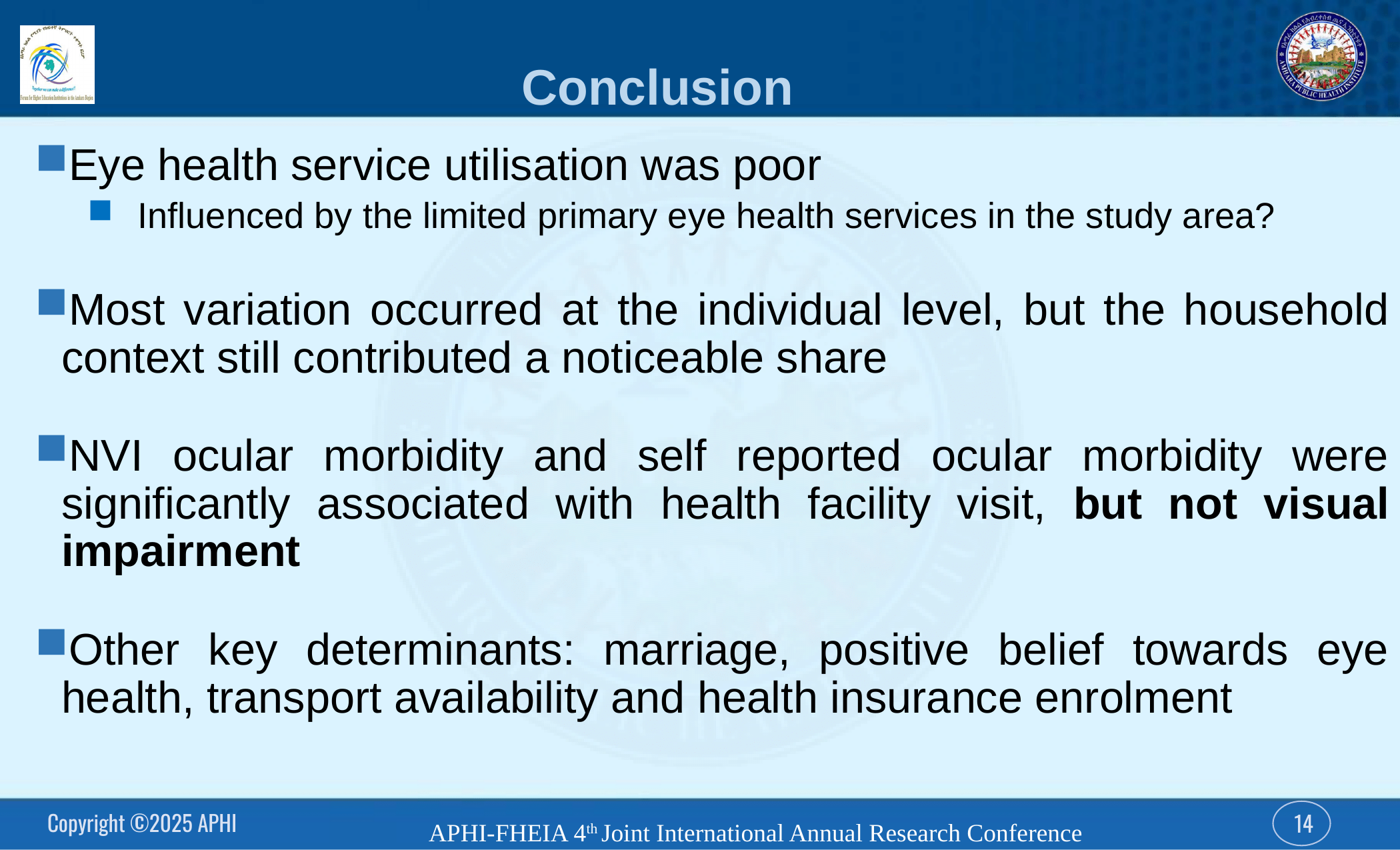

# Conclusion
Eye health service utilisation was poor
Influenced by the limited primary eye health services in the study area?

Most variation occurred at the individual level, but the household context still contributed a noticeable share

NVI ocular morbidity and self reported ocular morbidity were significantly associated with health facility visit, but not visual impairment

Other key determinants: marriage, positive belief towards eye health, transport availability and health insurance enrolment

APHI-FHEIA 4th Joint International Annual Research Conference
14